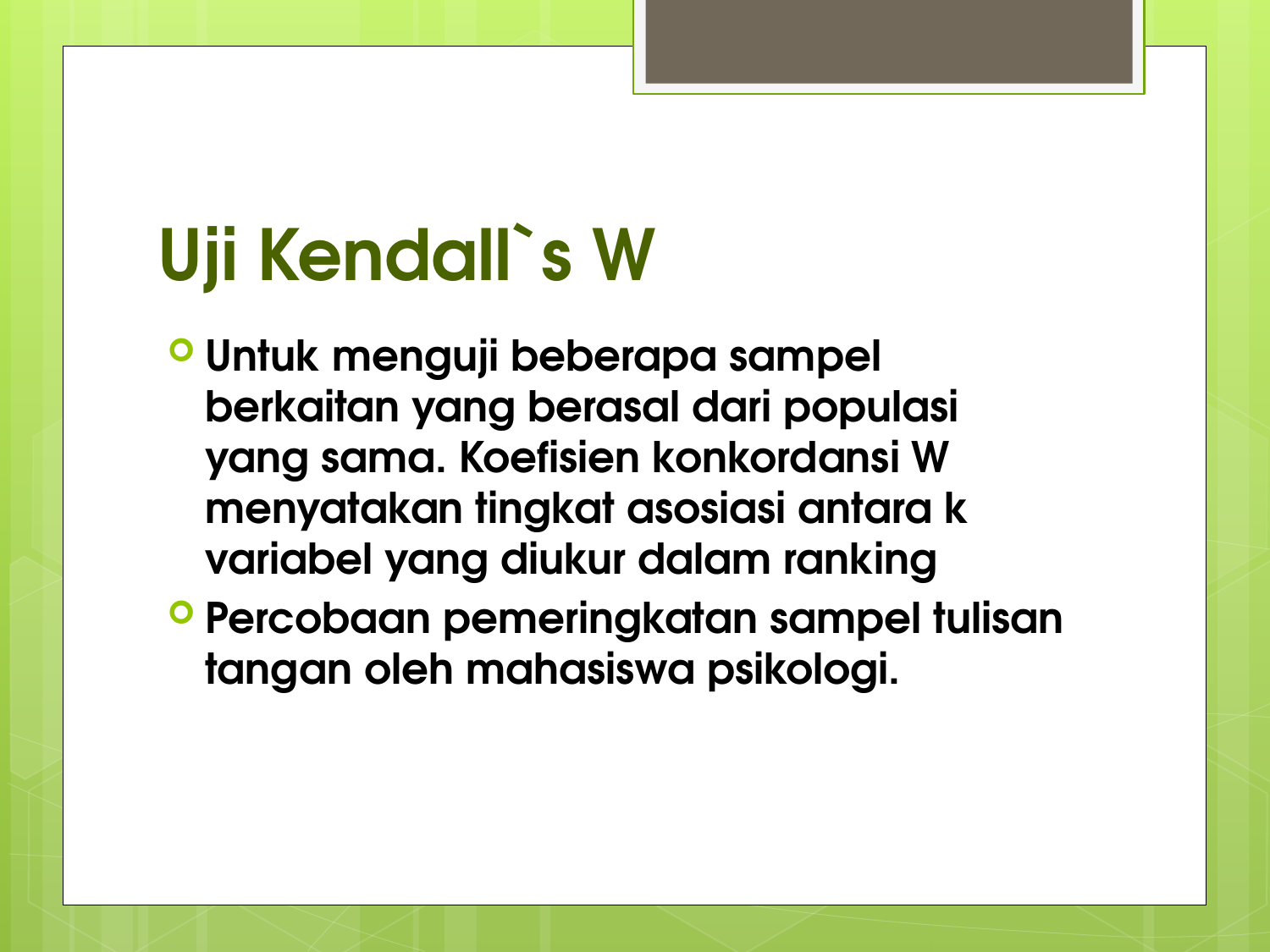

# Uji Kendall`s W
Untuk menguji beberapa sampel berkaitan yang berasal dari populasi yang sama. Koefisien konkordansi W menyatakan tingkat asosiasi antara k variabel yang diukur dalam ranking
Percobaan pemeringkatan sampel tulisan tangan oleh mahasiswa psikologi.